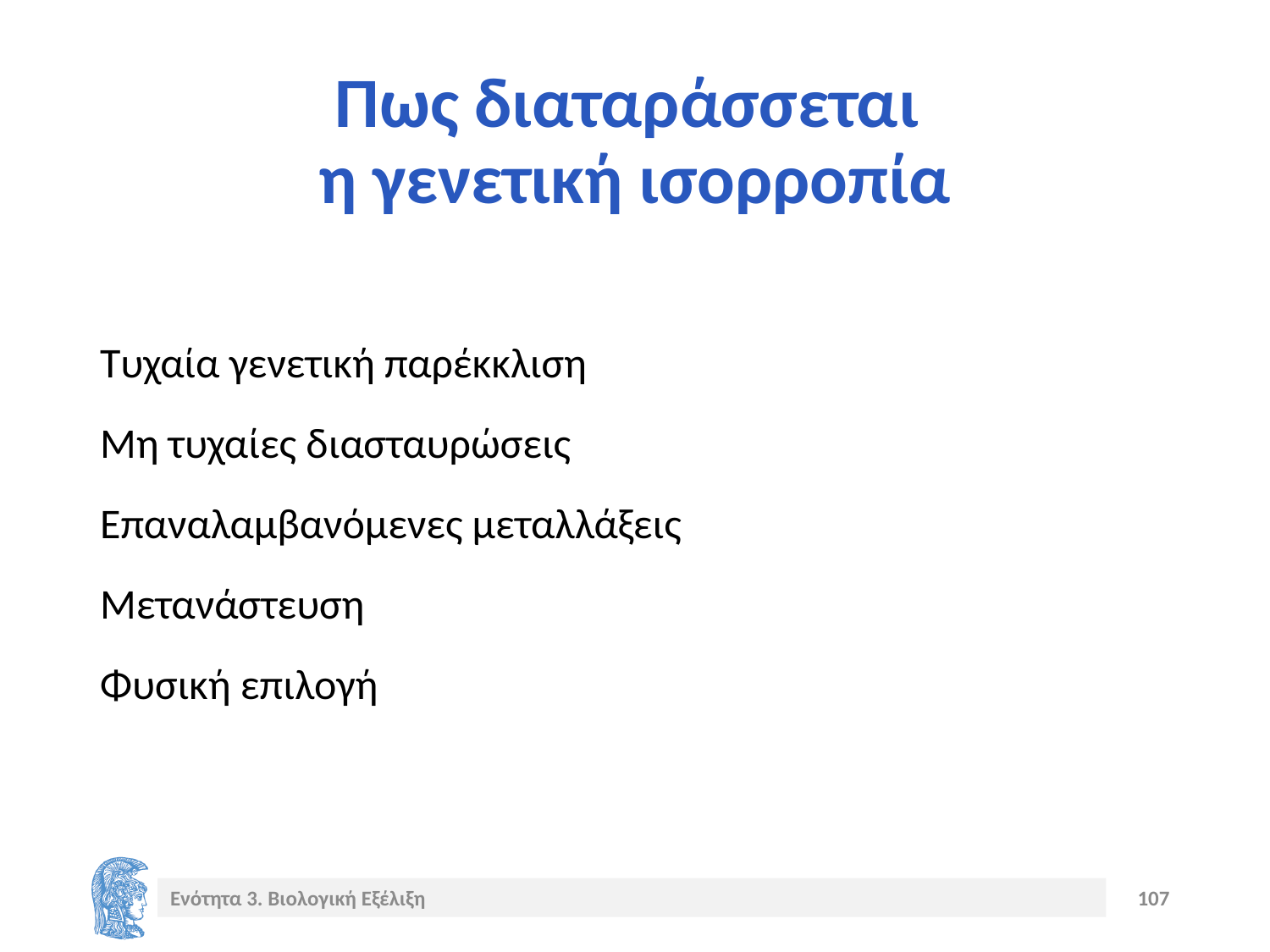

# Πως διαταράσσεται η γενετική ισορροπία

Τυχαία γενετική παρέκκλιση
Μη τυχαίες διασταυρώσεις
Επαναλαμβανόμενες μεταλλάξεις
Μετανάστευση
Φυσική επιλογή
Ενότητα 3. Βιολογική Εξέλιξη
107